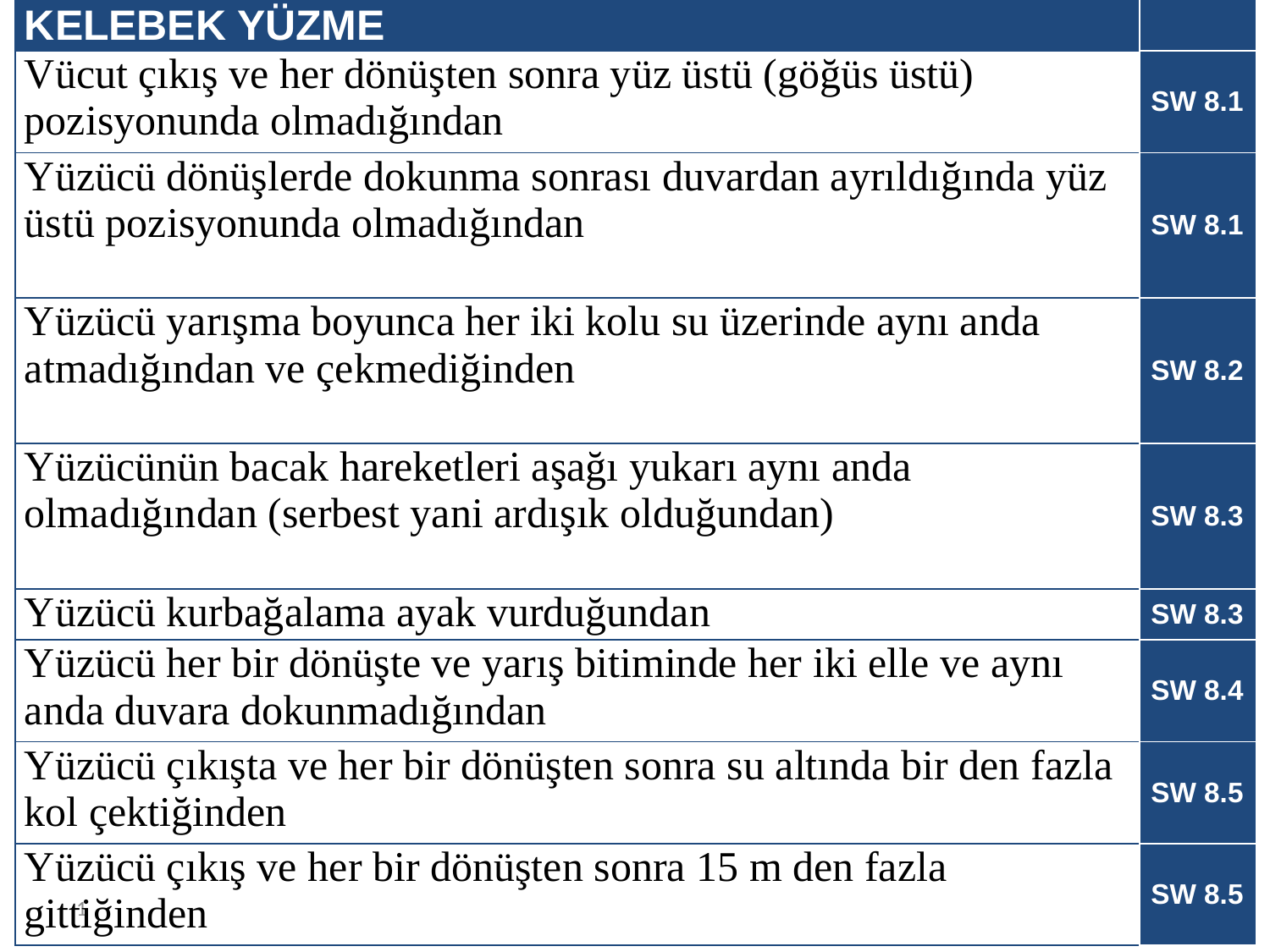

| KELEBEK YÜZME |  |
| --- | --- |
| Vücut çıkış ve her dönüşten sonra yüz üstü (göğüs üstü) pozisyonunda olmadığından | SW 8.1 |
| Yüzücü dönüşlerde dokunma sonrası duvardan ayrıldığında yüz üstü pozisyonunda olmadığından | SW 8.1 |
| Yüzücü yarışma boyunca her iki kolu su üzerinde aynı anda atmadığından ve çekmediğinden | SW 8.2 |
| Yüzücünün bacak hareketleri aşağı yukarı aynı anda olmadığından (serbest yani ardışık olduğundan) | SW 8.3 |
| Yüzücü kurbağalama ayak vurduğundan | SW 8.3 |
| Yüzücü her bir dönüşte ve yarış bitiminde her iki elle ve aynı anda duvara dokunmadığından | SW 8.4 |
| Yüzücü çıkışta ve her bir dönüşten sonra su altında bir den fazla kol çektiğinden | SW 8.5 |
| Yüzücü çıkış ve her bir dönüşten sonra 15 m den fazla gittiğinden | SW 8.5 |
1
1